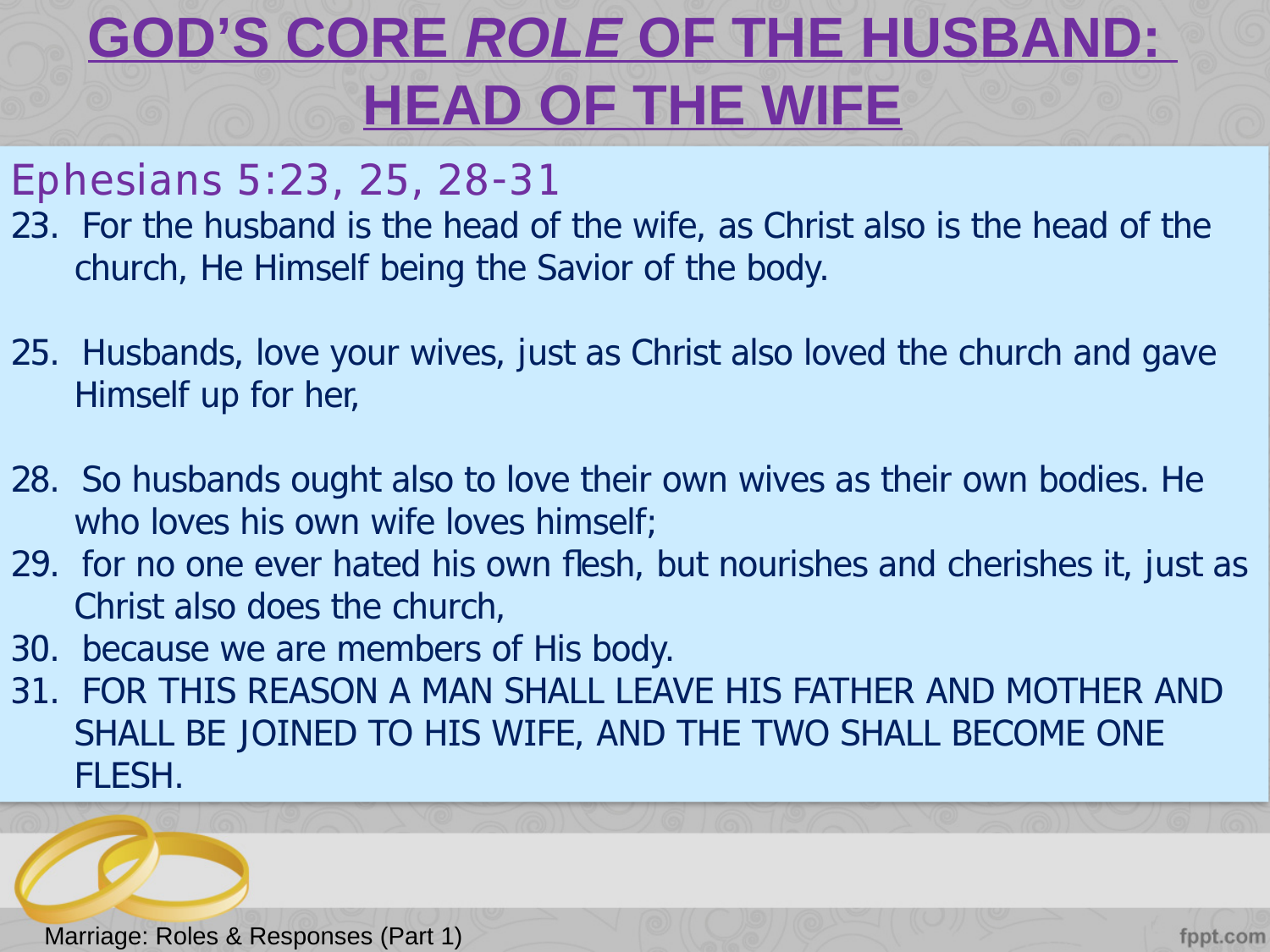

# GOD’S CORE ROLE OF THE HUSBAND: HEAD OF THE WIFE
Ephesians 5:23, 25, 28-31
23.  For the husband is the head of the wife, as Christ also is the head of the church, He Himself being the Savior of the body.

25.  Husbands, love your wives, just as Christ also loved the church and gave Himself up for her,

28.  So husbands ought also to love their own wives as their own bodies. He who loves his own wife loves himself;
29.  for no one ever hated his own flesh, but nourishes and cherishes it, just as Christ also does the church,
30.  because we are members of His body.
31.  FOR THIS REASON A MAN SHALL LEAVE HIS FATHER AND MOTHER AND SHALL BE JOINED TO HIS WIFE, AND THE TWO SHALL BECOME ONE FLESH.
Marriage: Roles & Responses (Part 1)